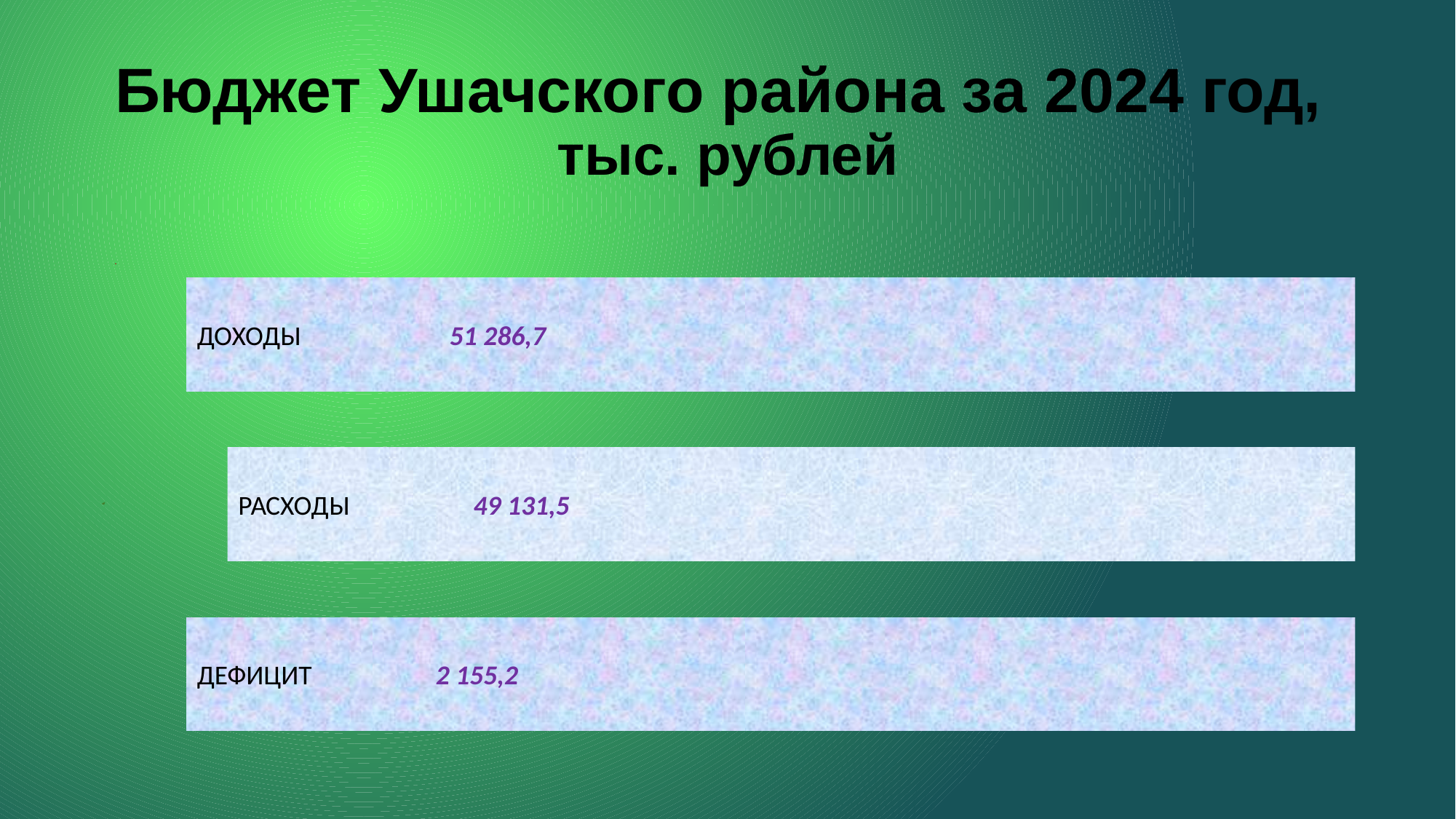

Бюджет Ушачского района за 2024 год,
тыс. рублей